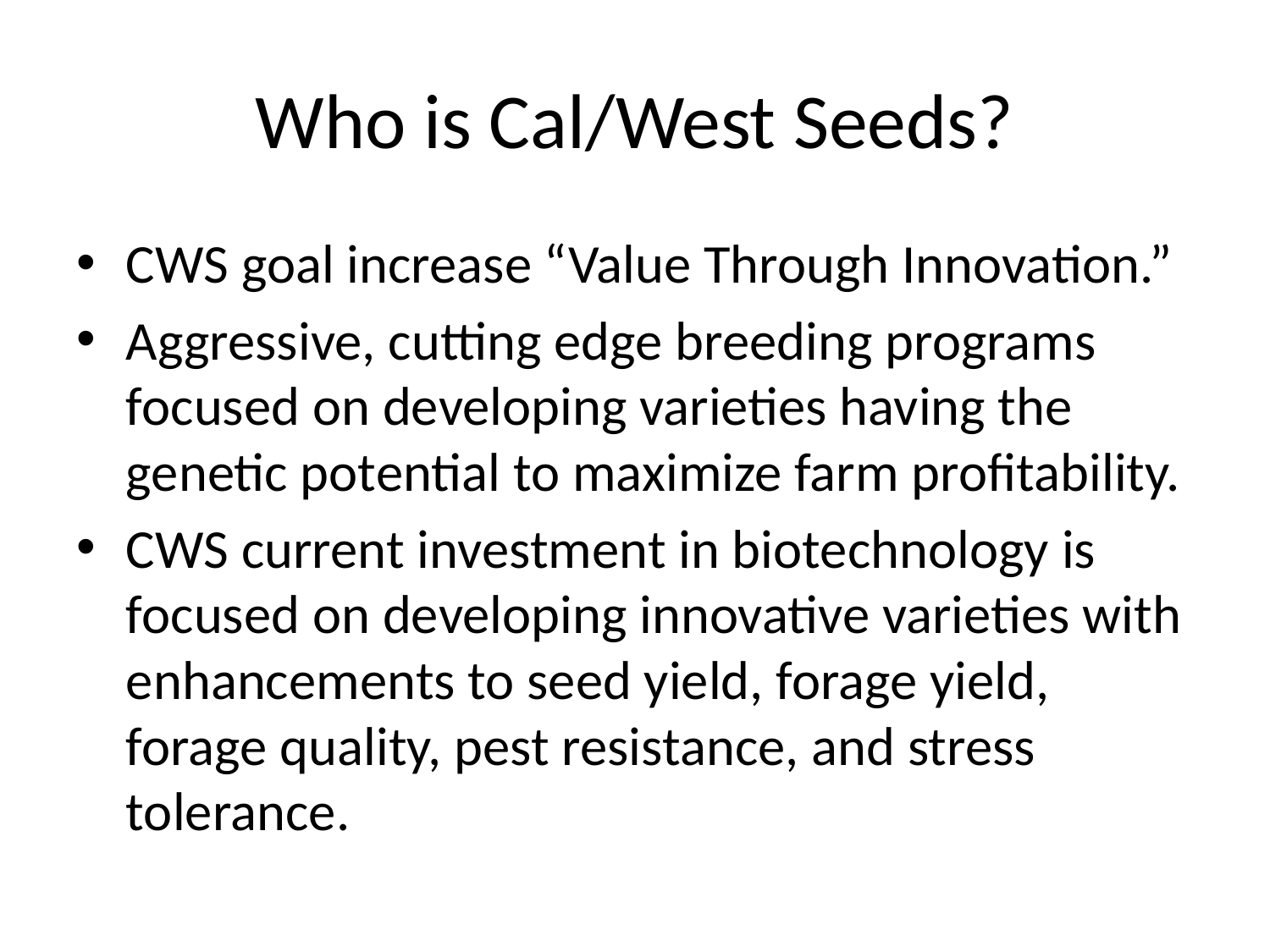

# Who is Cal/West Seeds?
CWS goal increase “Value Through Innovation.”
Aggressive, cutting edge breeding programs focused on developing varieties having the genetic potential to maximize farm profitability.
CWS current investment in biotechnology is focused on developing innovative varieties with enhancements to seed yield, forage yield, forage quality, pest resistance, and stress tolerance.